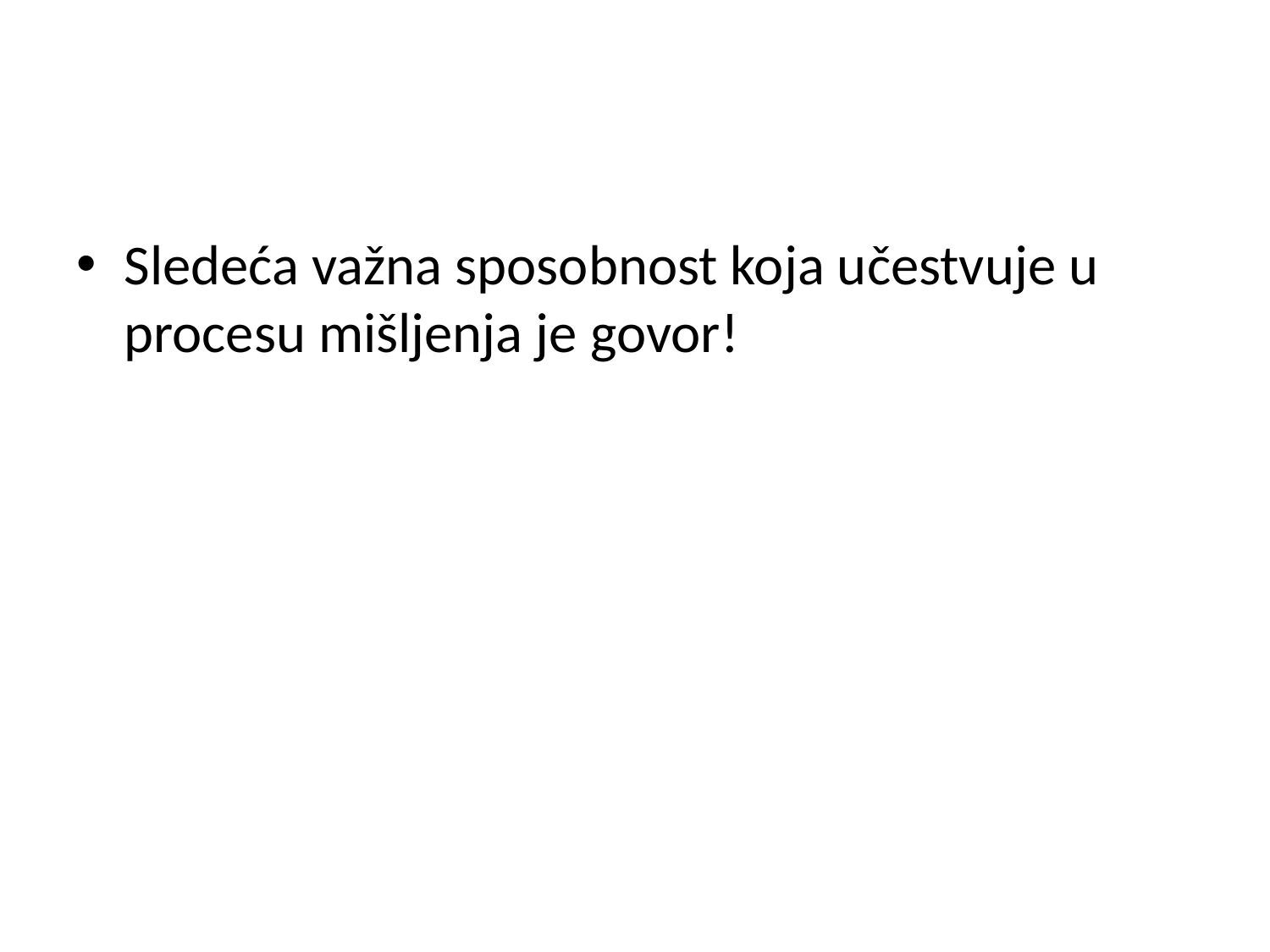

#
Sledeća važna sposobnost koja učestvuje u procesu mišljenja je govor!